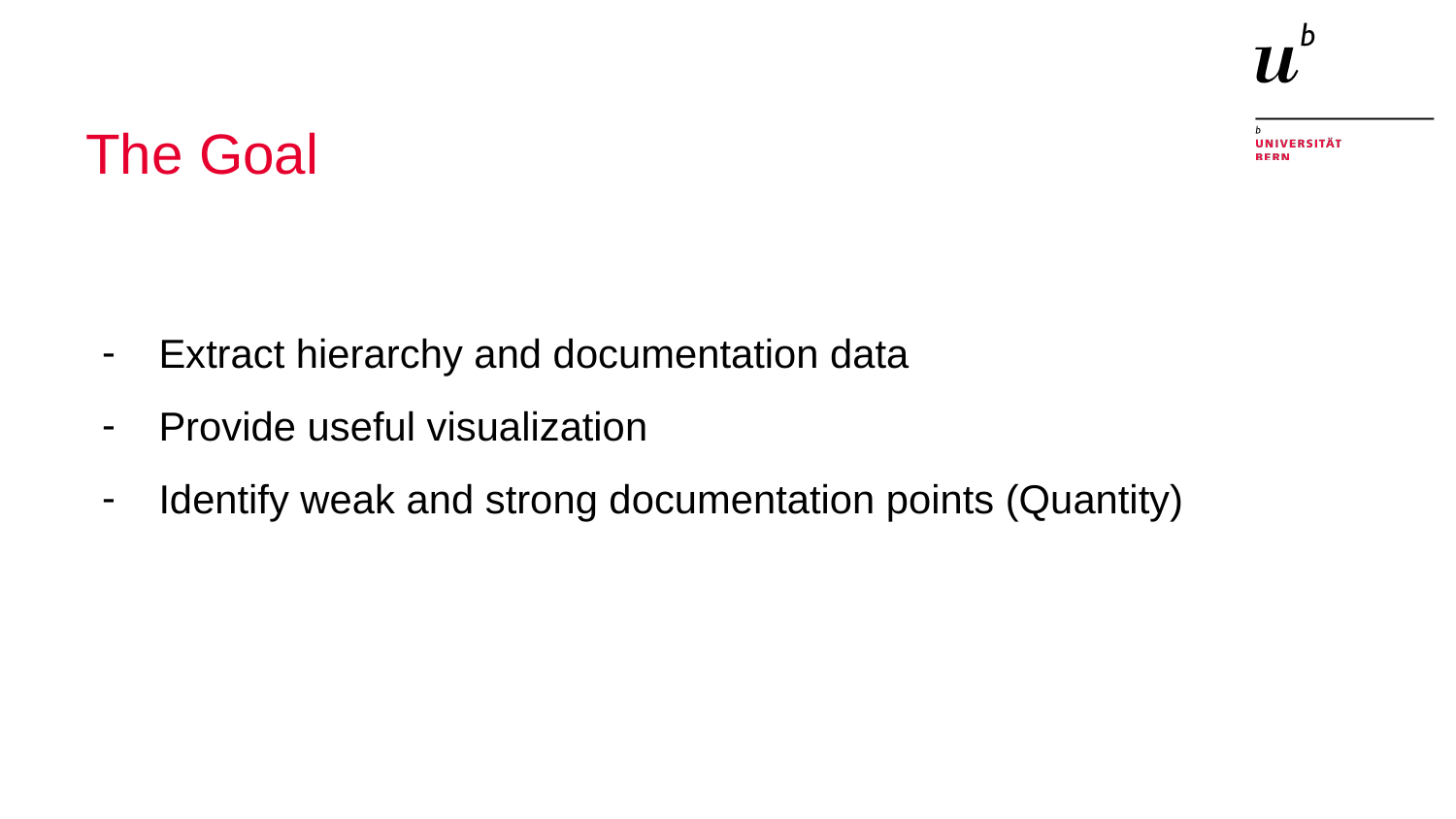

# The Goal
Extract hierarchy and documentation data
Provide useful visualization
Identify weak and strong documentation points (Quantity)